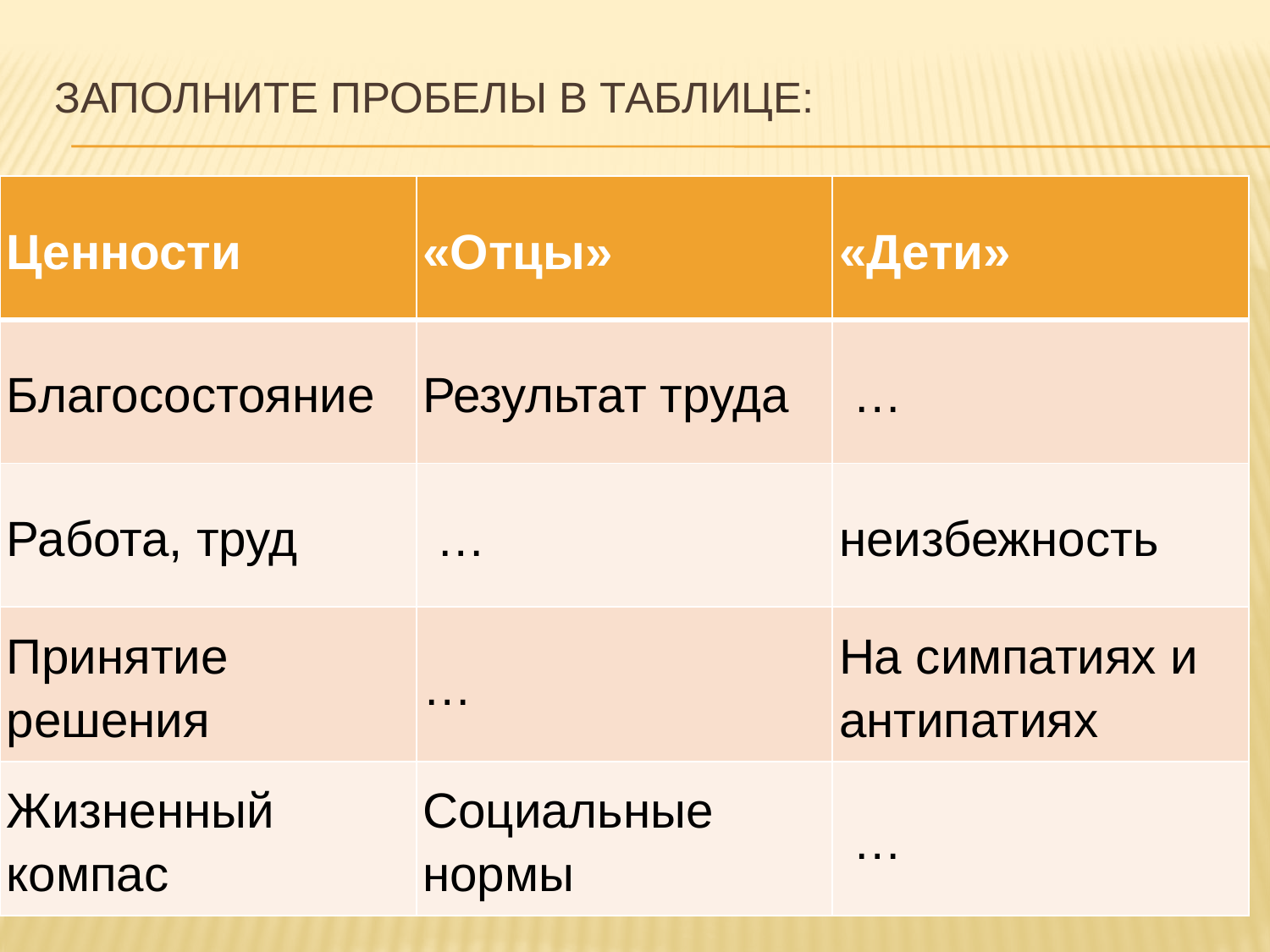

# Заполните пробелы в таблице:
| Ценности | «Отцы» | «Дети» |
| --- | --- | --- |
| Благосостояние | Результат труда | … |
| Работа, труд | … | неизбежность |
| Принятие решения | … | На симпатиях и антипатиях |
| Жизненный компас | Социальные нормы | … |